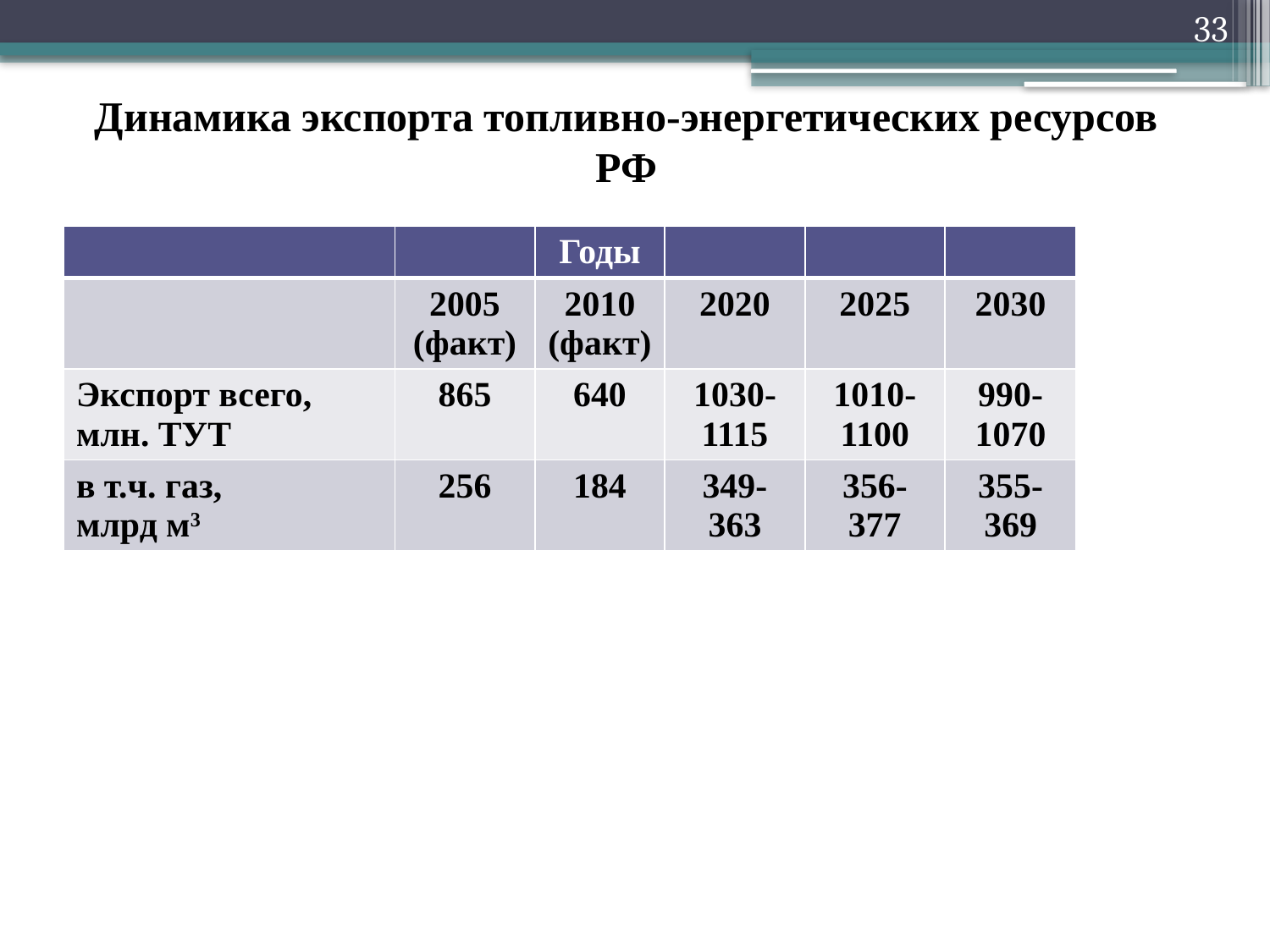

33
# Динамика экспорта топливно-энергетических ресурсов РФ
|  |  | Годы |  |  |  |
| --- | --- | --- | --- | --- | --- |
|  | 2005 (факт) | 2010 (факт) | 2020 | 2025 | 2030 |
| Экспорт всего, млн. ТУТ | 865 | 640 | 1030-1115 | 1010-1100 | 990-1070 |
| в т.ч. газ, млрд м3 | 256 | 184 | 349-363 | 356-377 | 355-369 |